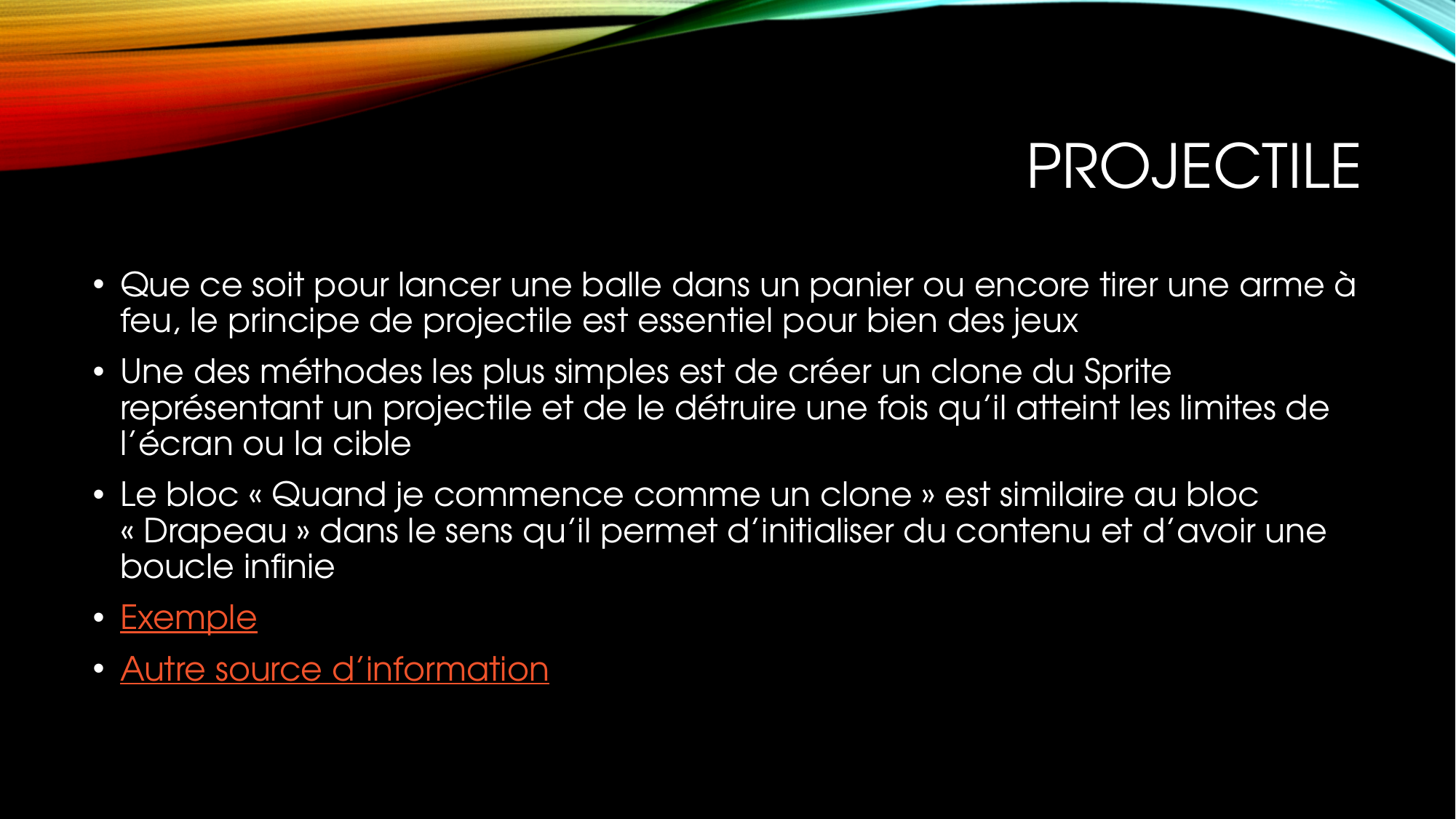

# Projectile
Que ce soit pour lancer une balle dans un panier ou encore tirer une arme à feu, le principe de projectile est essentiel pour bien des jeux
Une des méthodes les plus simples est de créer un clone du Sprite représentant un projectile et de le détruire une fois qu’il atteint les limites de l’écran ou la cible
Le bloc « Quand je commence comme un clone » est similaire au bloc « Drapeau » dans le sens qu’il permet d’initialiser du contenu et d’avoir une boucle infinie
Exemple
Autre source d’information